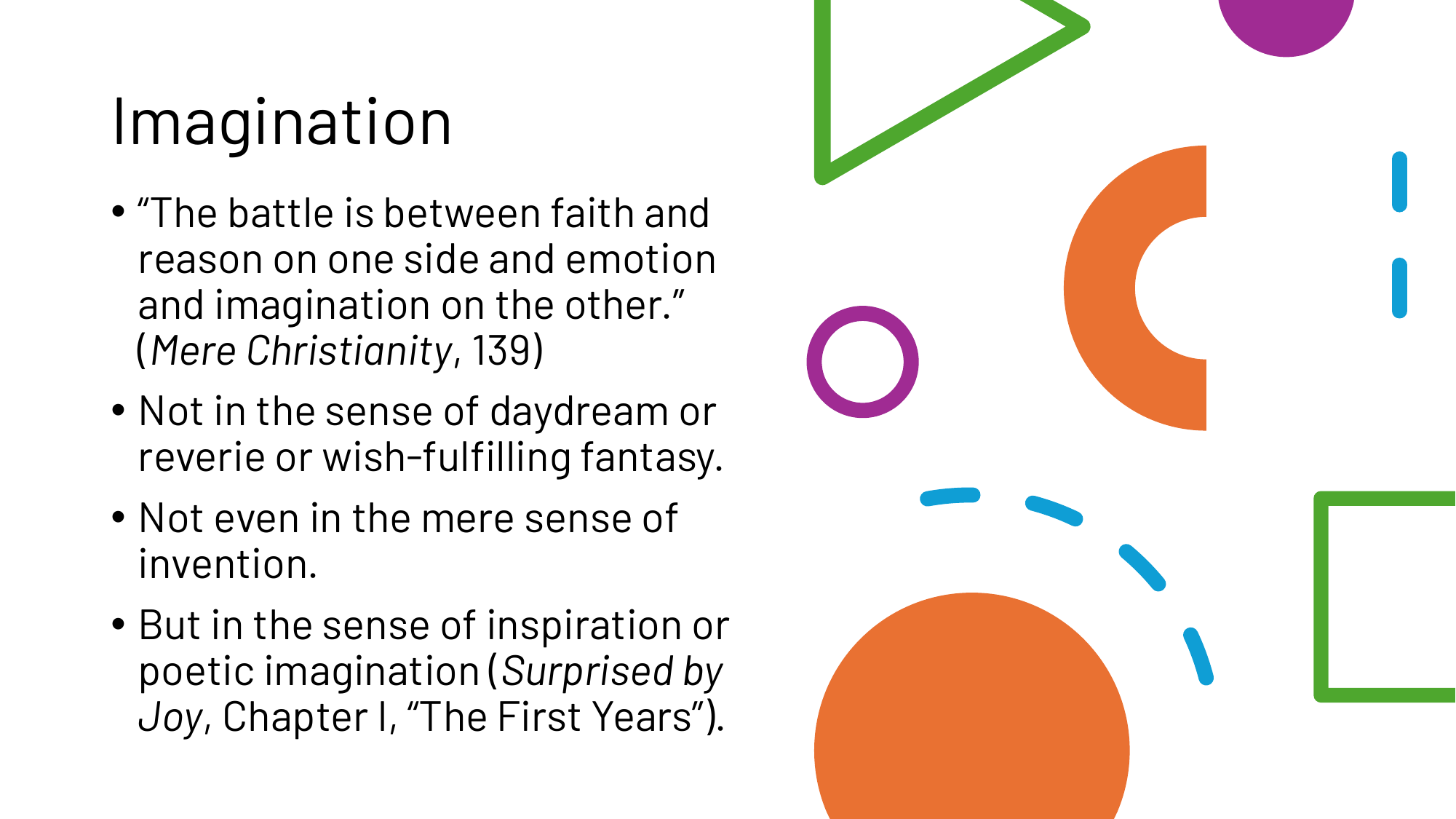

# Imagination

“The battle is between faith and reason on one side and emotion and imagination on the other.” (Mere Christianity, 139)
Not in the sense of daydream or reverie or wish-fulfilling fantasy.
Not even in the mere sense of invention.
But in the sense of inspiration or poetic imagination (Surprised by Joy, Chapter I, “The First Years”).